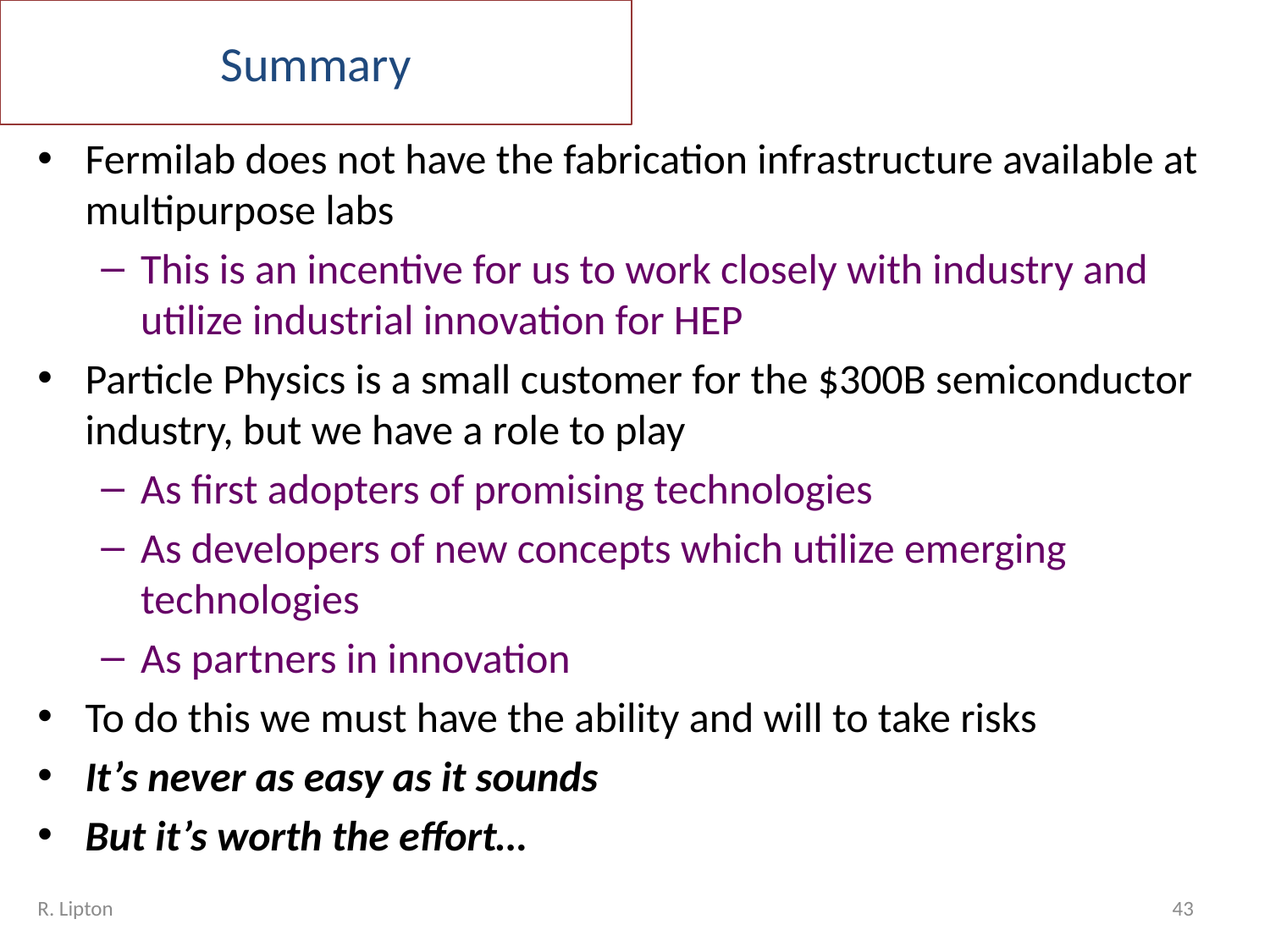

# Summary
Fermilab does not have the fabrication infrastructure available at multipurpose labs
This is an incentive for us to work closely with industry and utilize industrial innovation for HEP
Particle Physics is a small customer for the $300B semiconductor industry, but we have a role to play
As first adopters of promising technologies
As developers of new concepts which utilize emerging technologies
As partners in innovation
To do this we must have the ability and will to take risks
It’s never as easy as it sounds
But it’s worth the effort…
R. Lipton
43